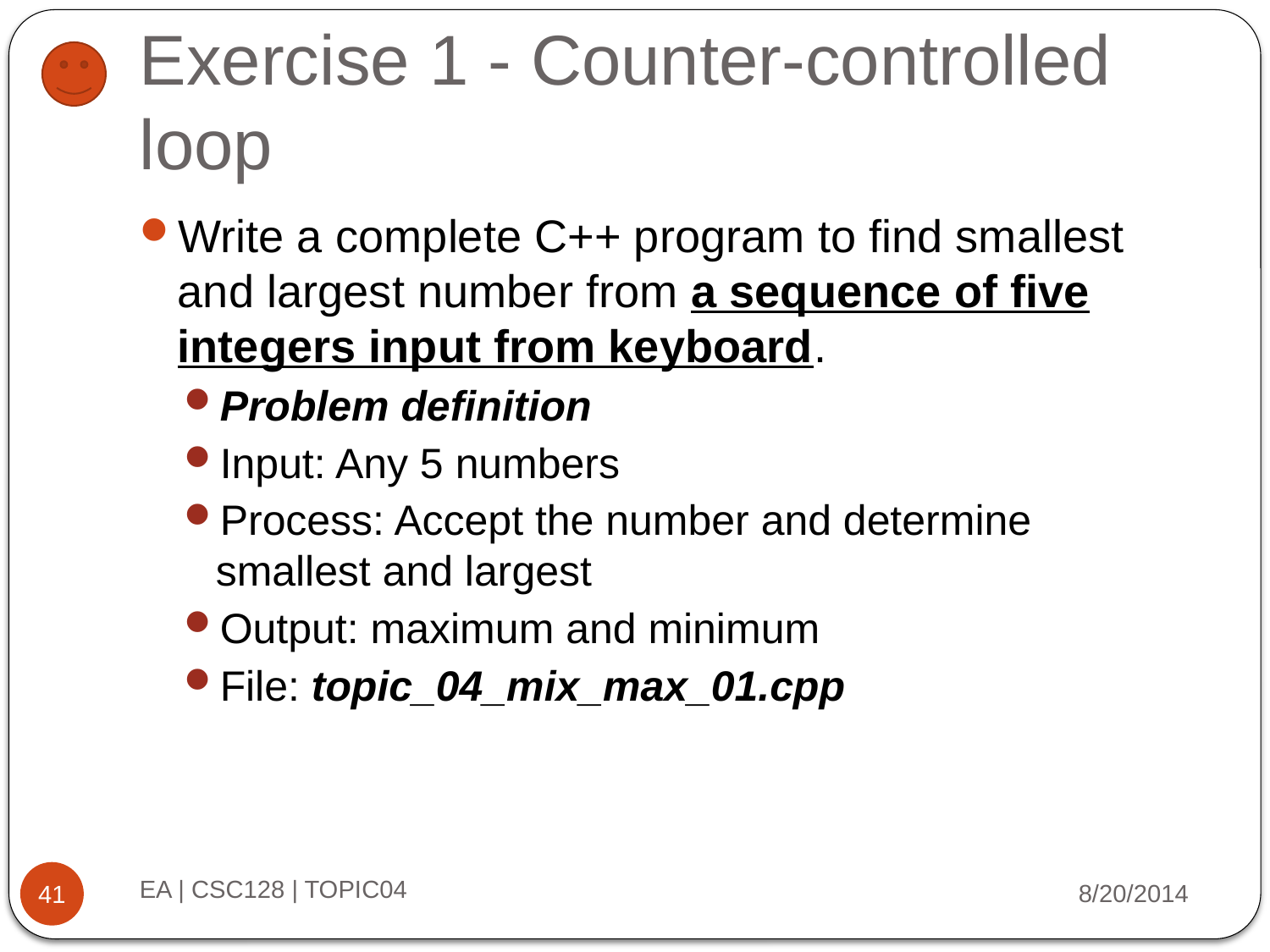

# Exercise 1 - Counter-controlled loop

Write a complete C++ program to find smallest and largest number from a sequence of five integers input from keyboard.
Problem definition
Input: Any 5 numbers
Process: Accept the number and determine smallest and largest
Output: maximum and minimum
File: topic_04_mix_max_01.cpp

EA | CSC128 | TOPIC04
8/20/2014
41